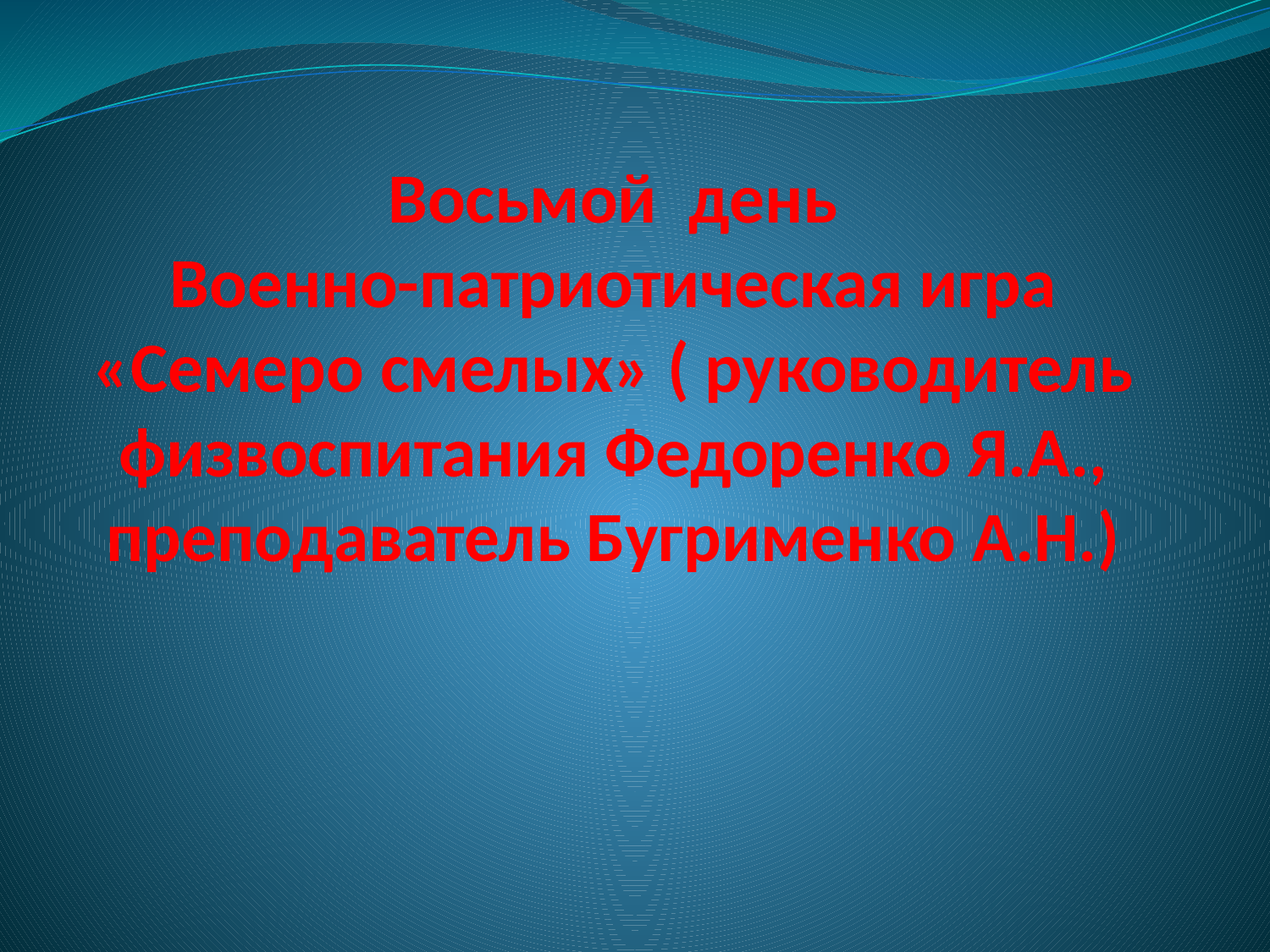

# Восьмой  день Военно-патриотическая игра «Семеро смелых» ( руководитель физвоспитания Федоренко Я.А., преподаватель Бугрименко А.Н.)